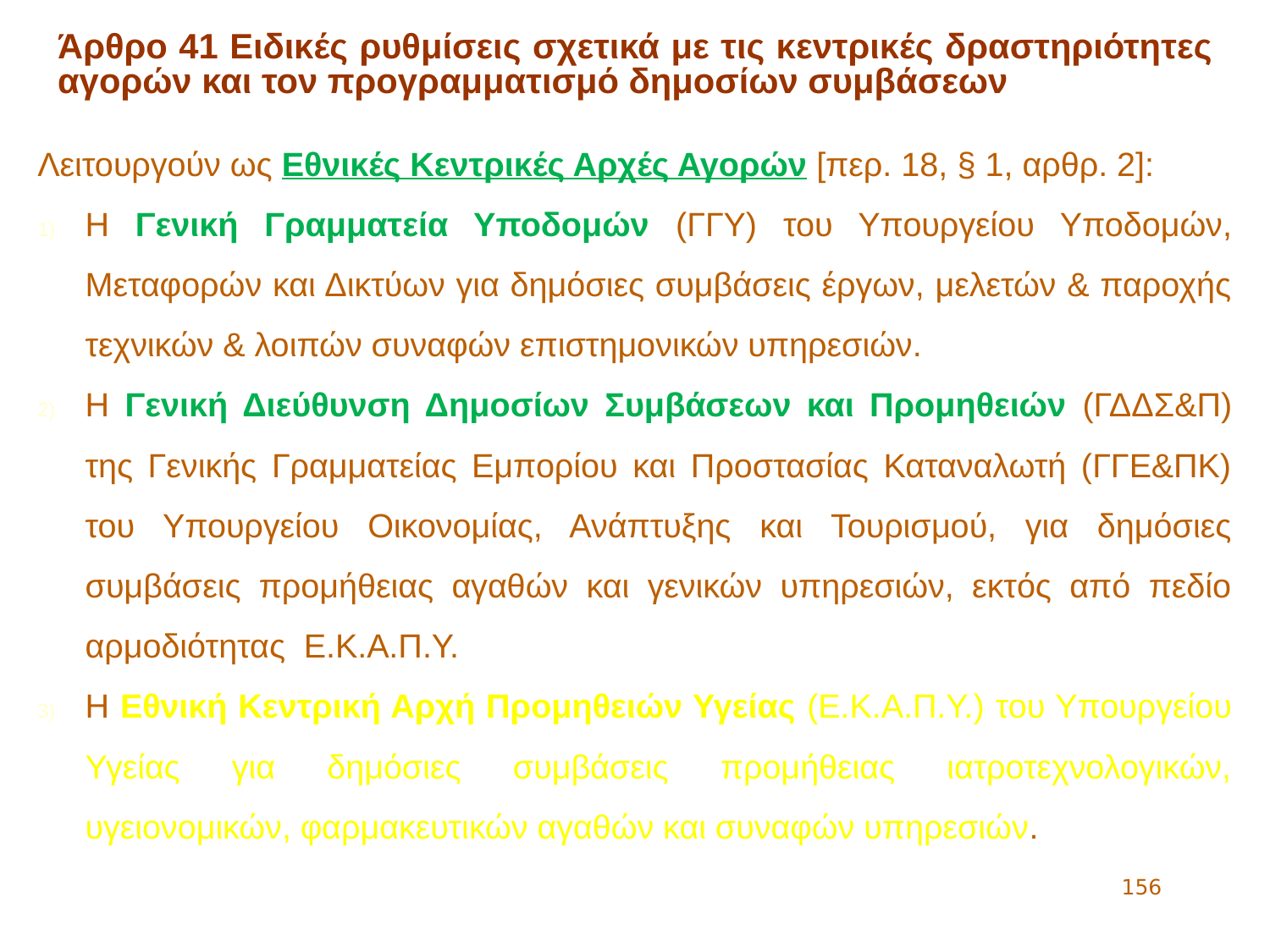

Άρθρο 41 Ειδικές ρυθμίσεις σχετικά με τις κεντρικές δραστηριότητες αγορών και τον προγραμματισμό δημοσίων συμβάσεων
Λειτουργούν ως Εθνικές Κεντρικές Αρχές Αγορών [περ. 18, § 1, αρθρ. 2]:
Η Γενική Γραμματεία Υποδομών (ΓΓΥ) του Υπουργείου Υποδομών, Μεταφορών και Δικτύων για δημόσιες συμβάσεις έργων, μελετών & παροχής τεχνικών & λοιπών συναφών επιστημονικών υπηρεσιών.
Η Γενική Διεύθυνση Δημοσίων Συμβάσεων και Προμηθειών (ΓΔΔΣ&Π) της Γενικής Γραμματείας Εμπορίου και Προστασίας Καταναλωτή (ΓΓΕ&ΠΚ) του Υπουργείου Οικονομίας, Ανάπτυξης και Τουρισμού, για δημόσιες συμβάσεις προμήθειας αγαθών και γενικών υπηρεσιών, εκτός από πεδίο αρμοδιότητας  Ε.Κ.Α.Π.Υ.
Η Εθνική Κεντρική Αρχή Προμηθειών Υγείας (Ε.Κ.Α.Π.Υ.) του Υπουργείου Υγείας για δημόσιες συμβάσεις προμήθειας ιατροτεχνολογικών, υγειονομικών, φαρμακευτικών αγαθών και συναφών υπηρεσιών.
156